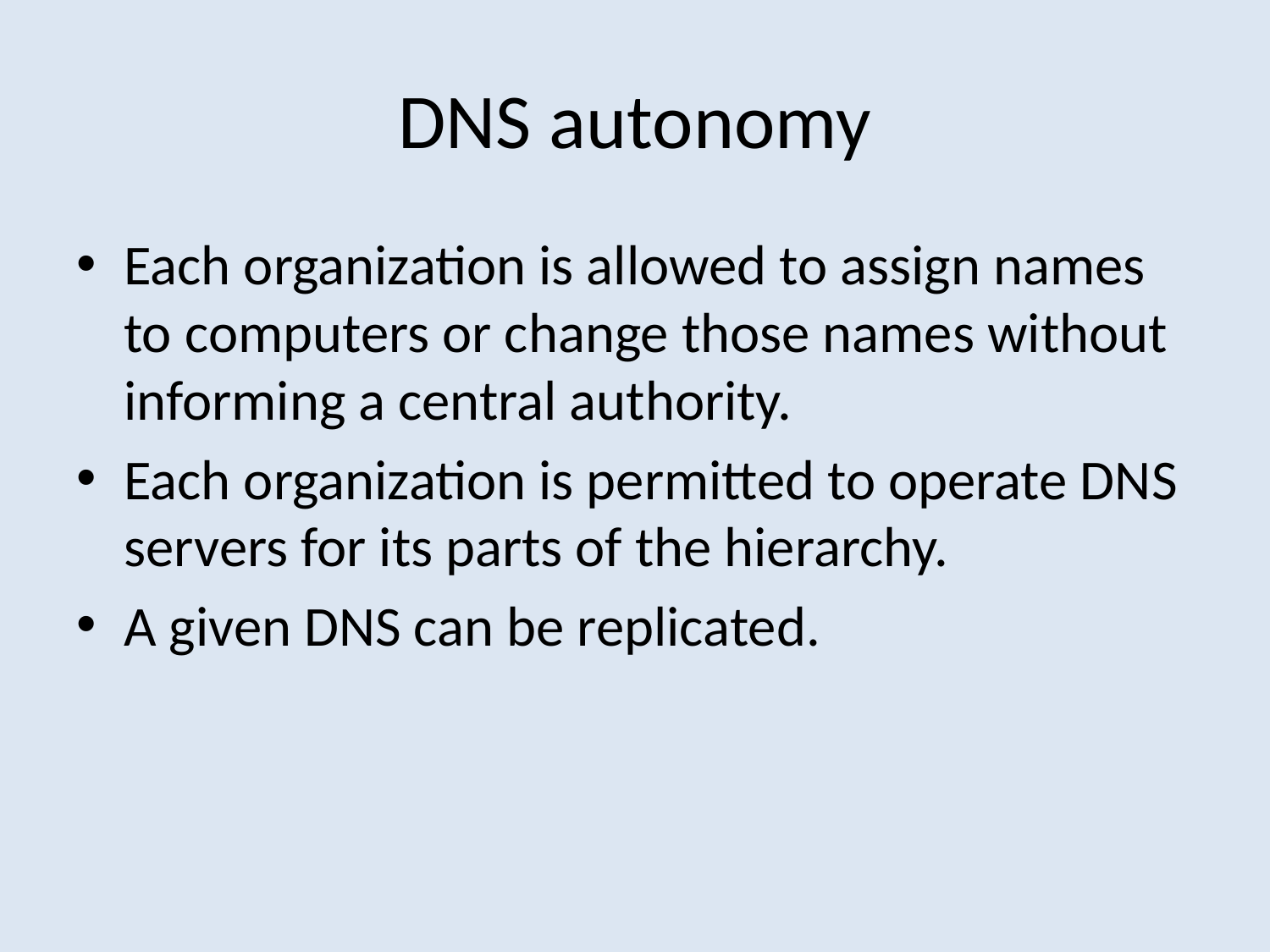

# DNS autonomy
Each organization is allowed to assign names to computers or change those names without informing a central authority.
Each organization is permitted to operate DNS servers for its parts of the hierarchy.
A given DNS can be replicated.